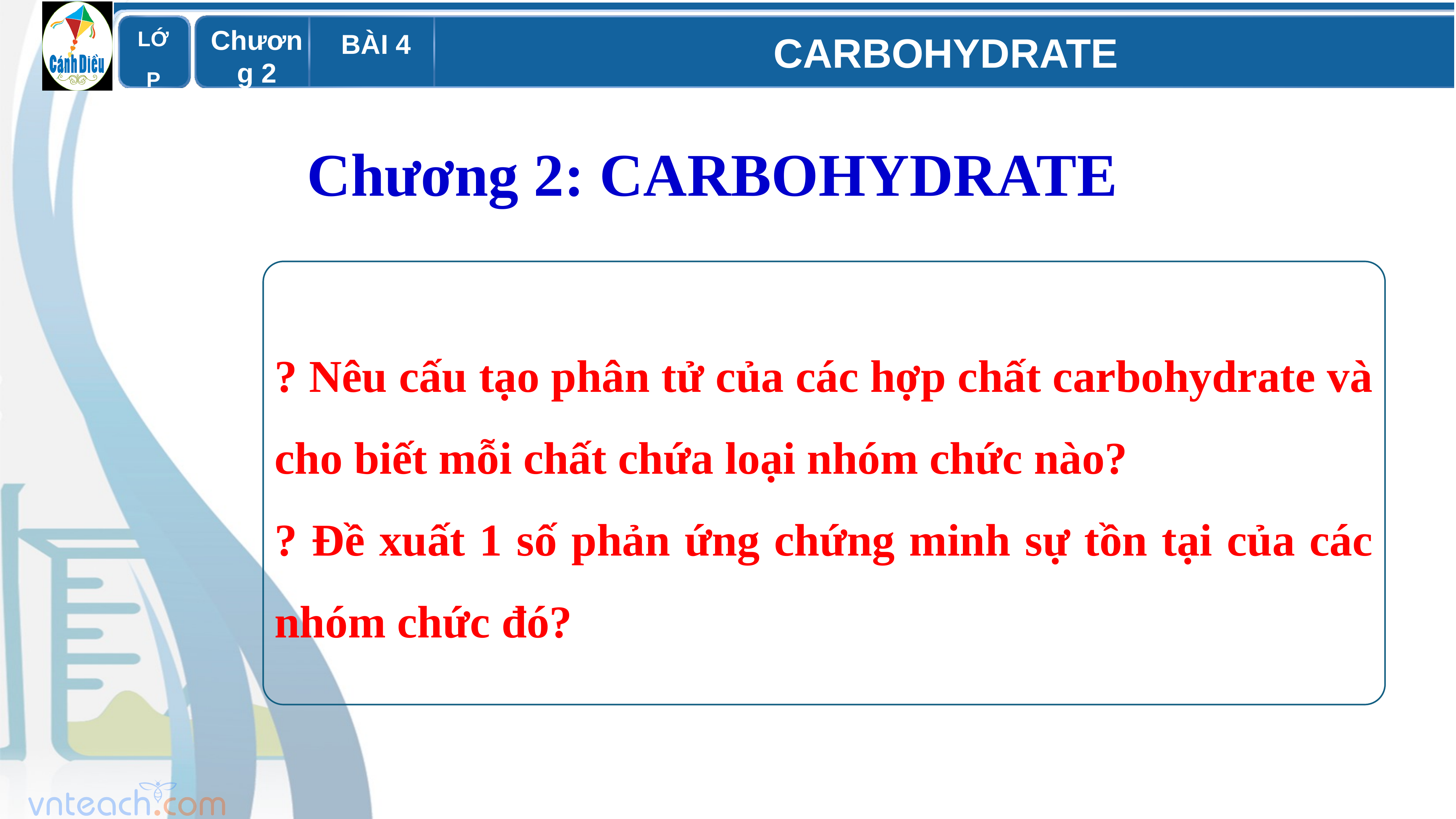

Chương 2: CARBOHYDRATE
? Nêu cấu tạo phân tử của các hợp chất carbohydrate và cho biết mỗi chất chứa loại nhóm chức nào?
? Đề xuất 1 số phản ứng chứng minh sự tồn tại của các nhóm chức đó?